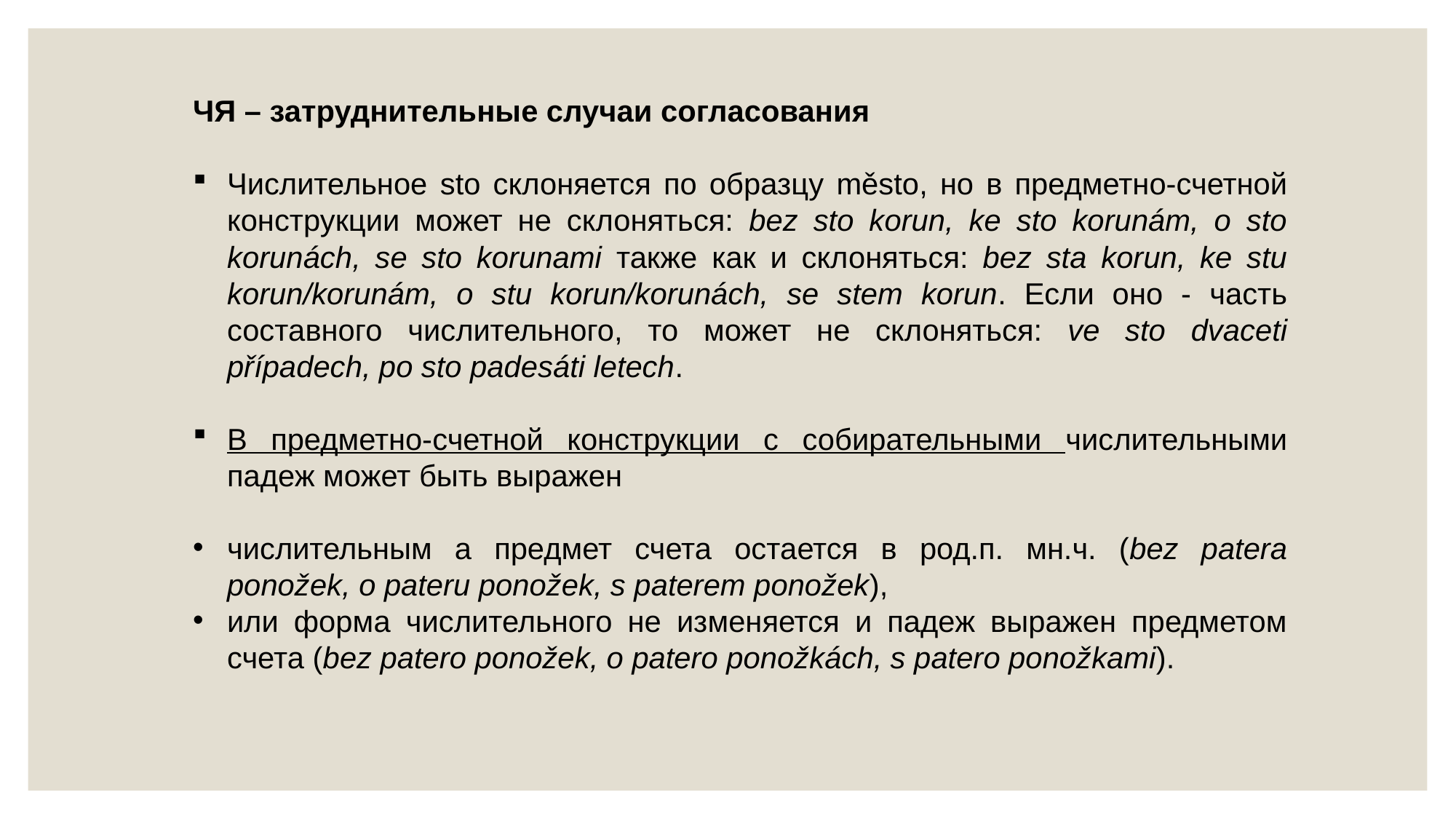

ЧЯ – затруднительные случаи согласования

Числительное sto склоняется по образцу město, но в предметно-счетной конструкции может не склоняться: bez sto korun, ke sto korunám, o sto korunách, se sto korunami также как и склоняться: bez sta korun, ke stu korun/korunám, o stu korun/korunách, se stem korun. Если оно - часть составного числительного, то может не склоняться: ve sto dvaceti případech, po sto padesáti letech.

В предметно-счетной конструкции с собирательными числительными падеж может быть выражен

числительным а предмет счета остается в род.п. мн.ч. (bez patera ponožek, o pateru ponožek, s paterem ponožek),
или форма числительного не изменяется и падеж выражен предметом счета (bez patero ponožek, o patero ponožkách, s patero ponožkami).